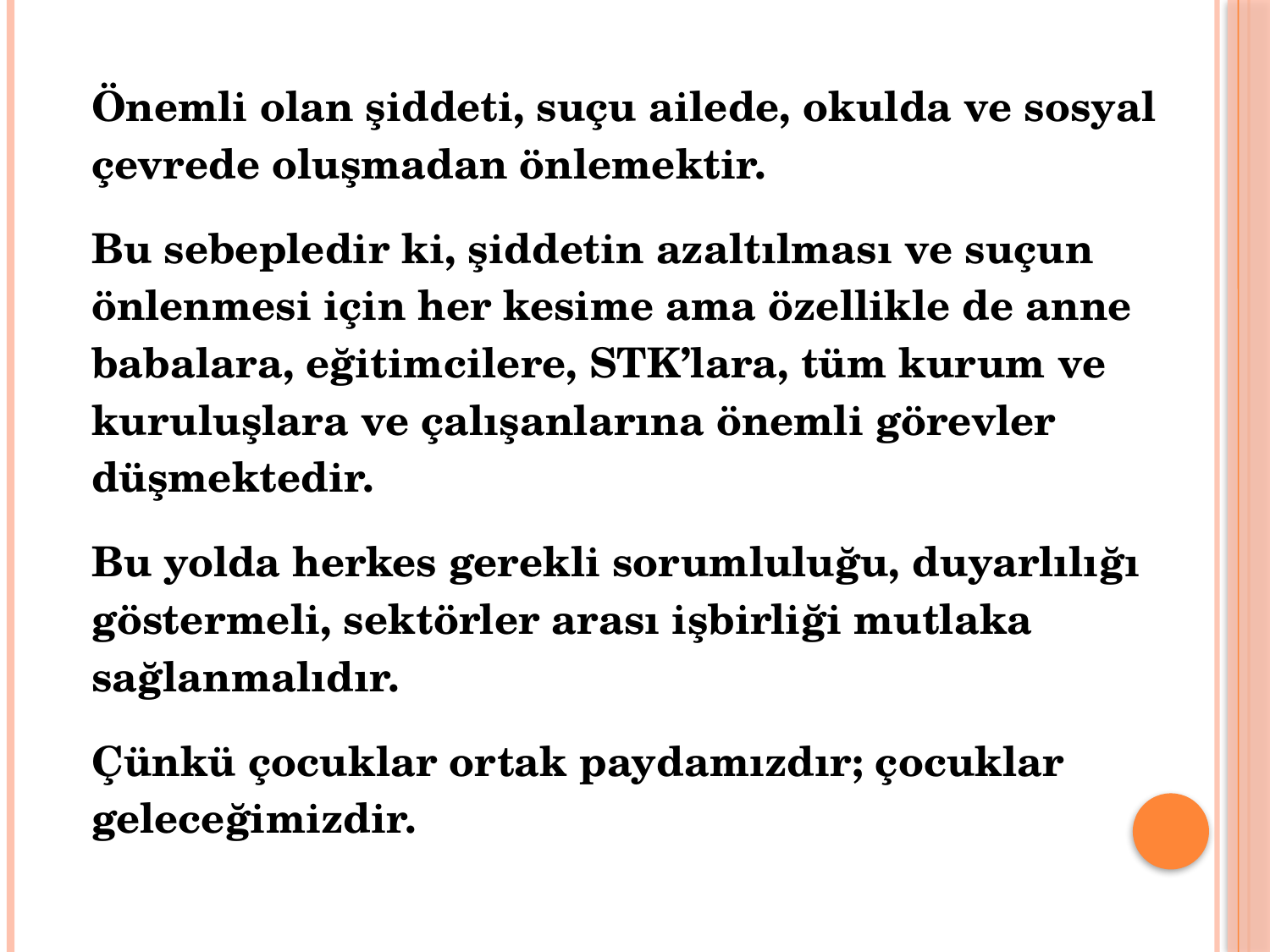

Önemli olan şiddeti, suçu ailede, okulda ve sosyal çevrede oluşmadan önlemektir.
Bu sebepledir ki, şiddetin azaltılması ve suçun önlenmesi için her kesime ama özellikle de anne babalara, eğitimcilere, STK’lara, tüm kurum ve kuruluşlara ve çalışanlarına önemli görevler düşmektedir.
Bu yolda herkes gerekli sorumluluğu, duyarlılığı göstermeli, sektörler arası işbirliği mutlaka sağlanmalıdır.
Çünkü çocuklar ortak paydamızdır; çocuklar geleceğimizdir.